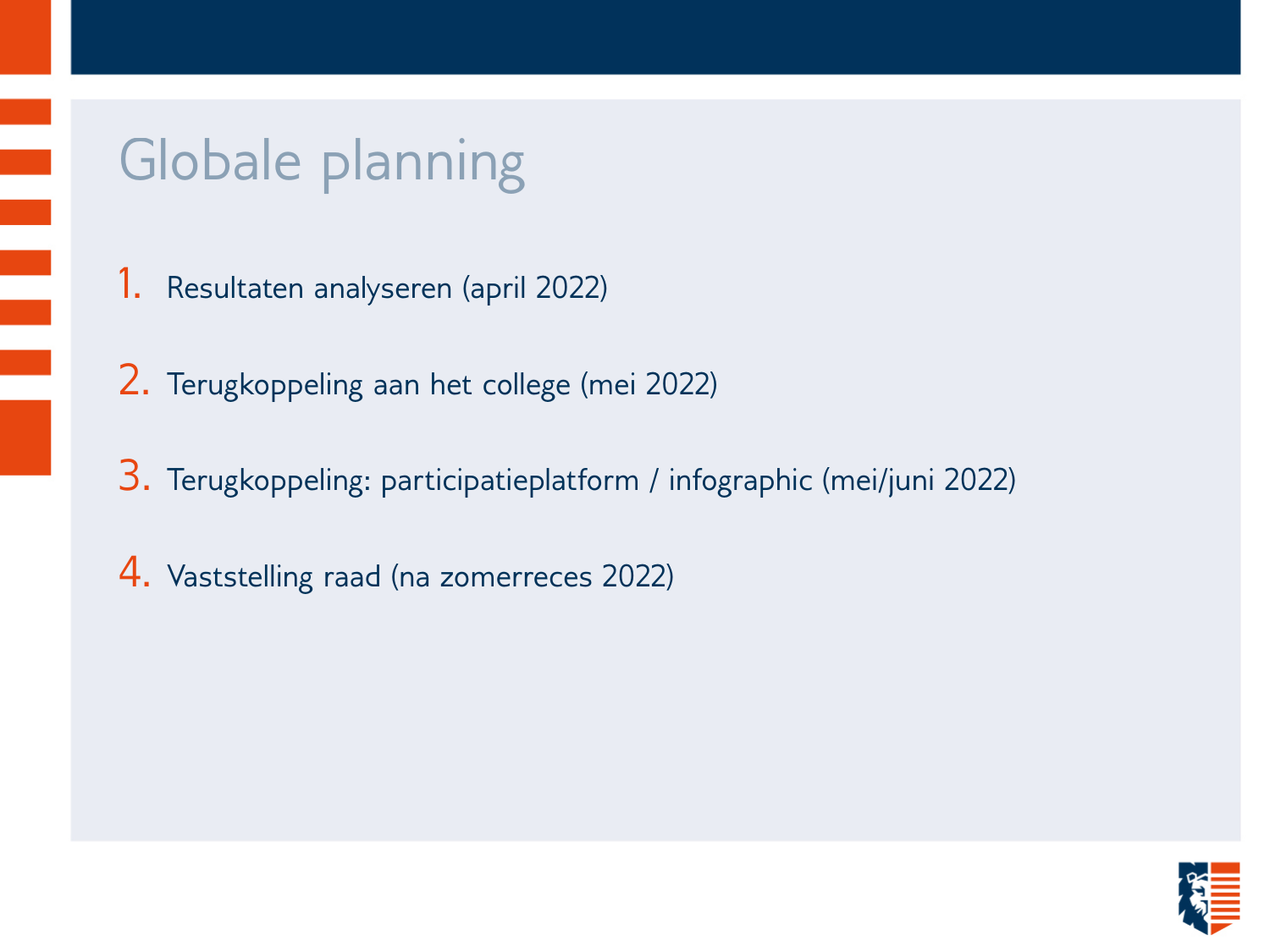

# Globale planning
Resultaten analyseren (april 2022)
Terugkoppeling aan het college (mei 2022)
Terugkoppeling: participatieplatform / infographic (mei/juni 2022)
Vaststelling raad (na zomerreces 2022)